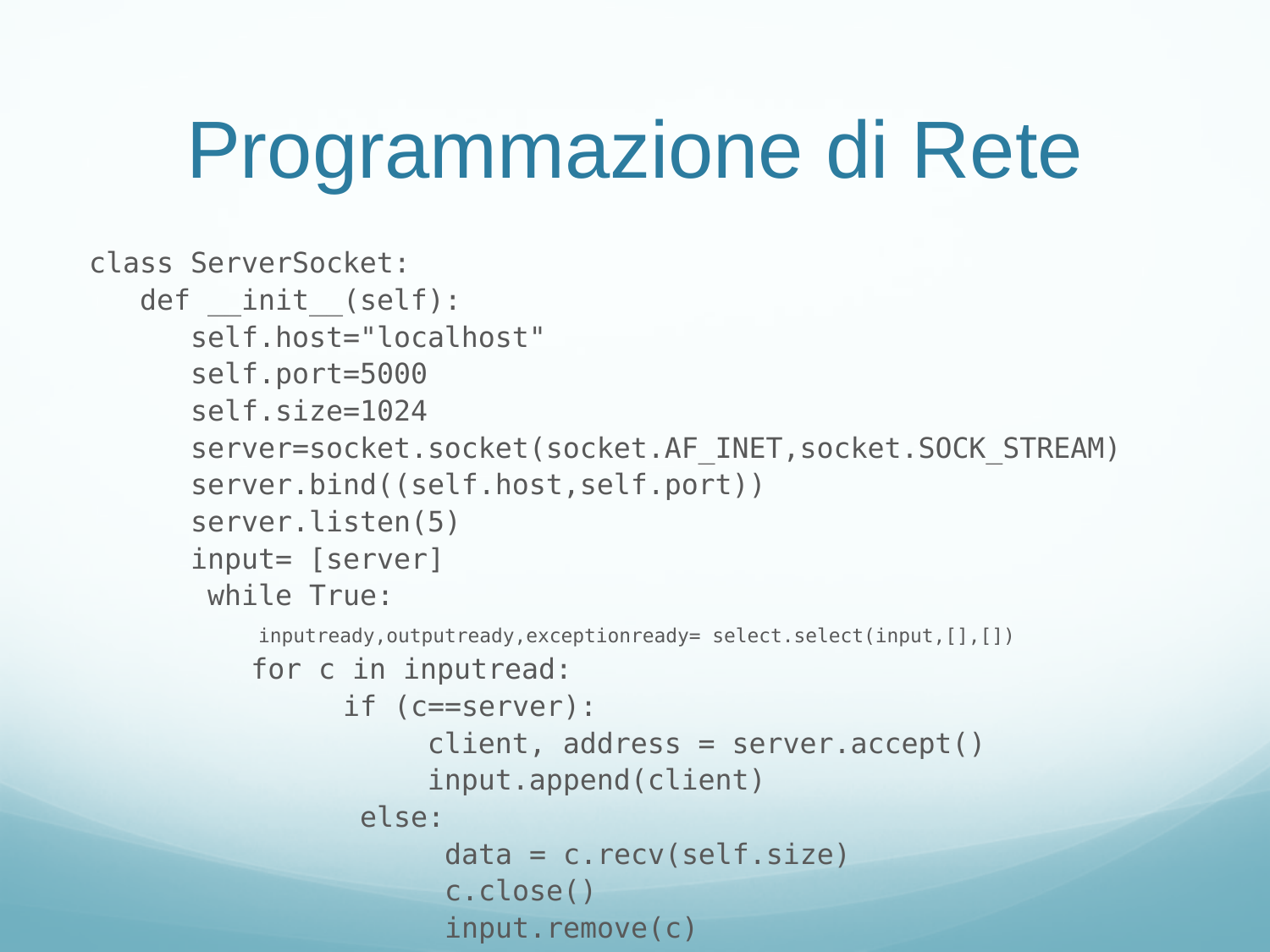

# Programmazione di Rete

class ServerSocket:
   def __init__(self):
      self.host="localhost"
      self.port=5000
      self.size=1024
      server=socket.socket(socket.AF_INET,socket.SOCK_STREAM)
      server.bind((self.host,self.port))
      server.listen(5)
      input= [server]
       while True:
          inputready,outputready,exceptionready= select.select(input,[],[])
             for c in inputread:
		if (c==server):
                    client, address = server.accept()
                    input.append(client)
                else:
                     data = c.recv(self.size)
		      c.close()
                     input.remove(c)